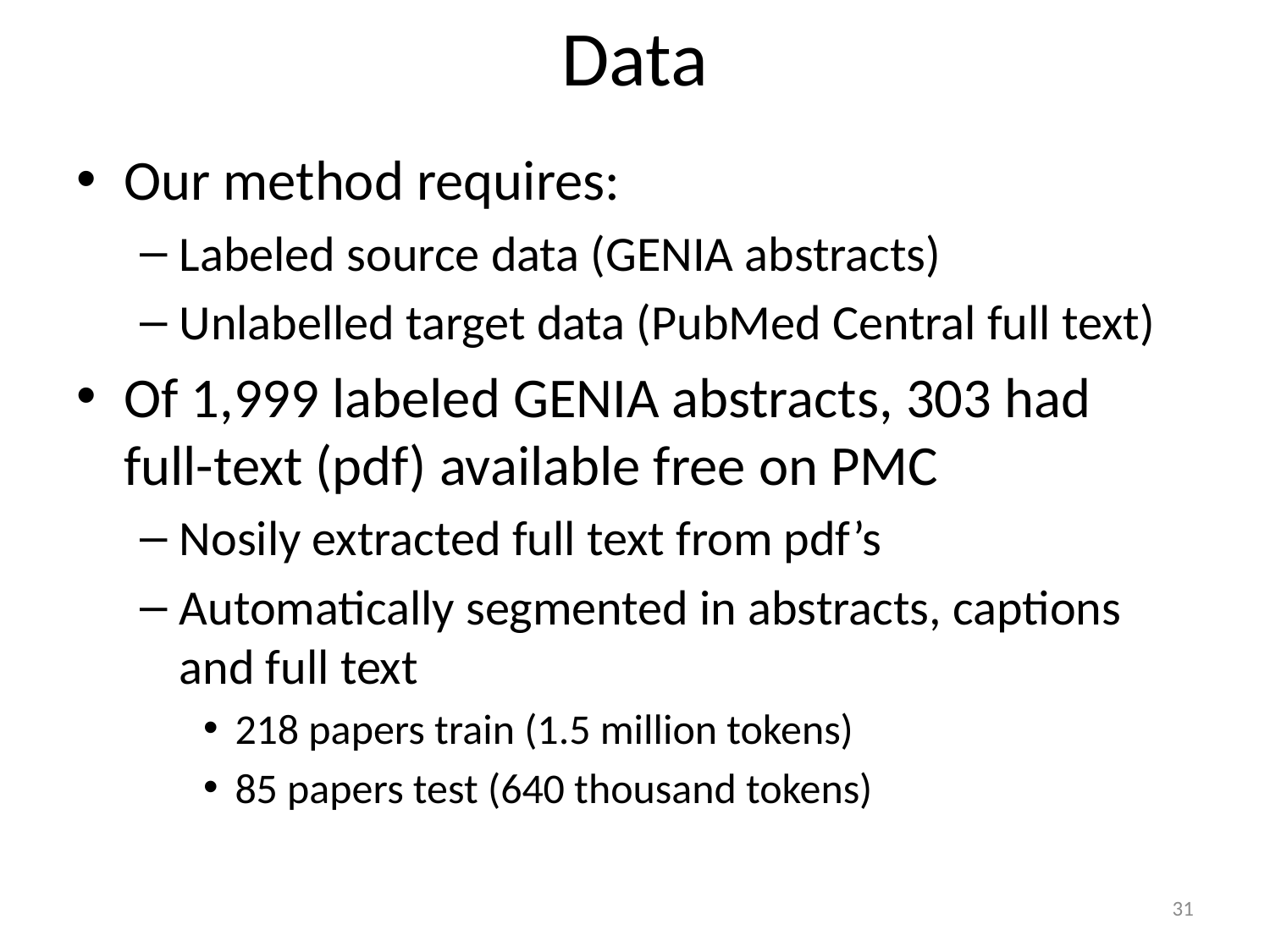

# Data
Our method requires:
Labeled source data (GENIA abstracts)
Unlabelled target data (PubMed Central full text)
Of 1,999 labeled GENIA abstracts, 303 had full-text (pdf) available free on PMC
Nosily extracted full text from pdf’s
Automatically segmented in abstracts, captions and full text
218 papers train (1.5 million tokens)
85 papers test (640 thousand tokens)

31